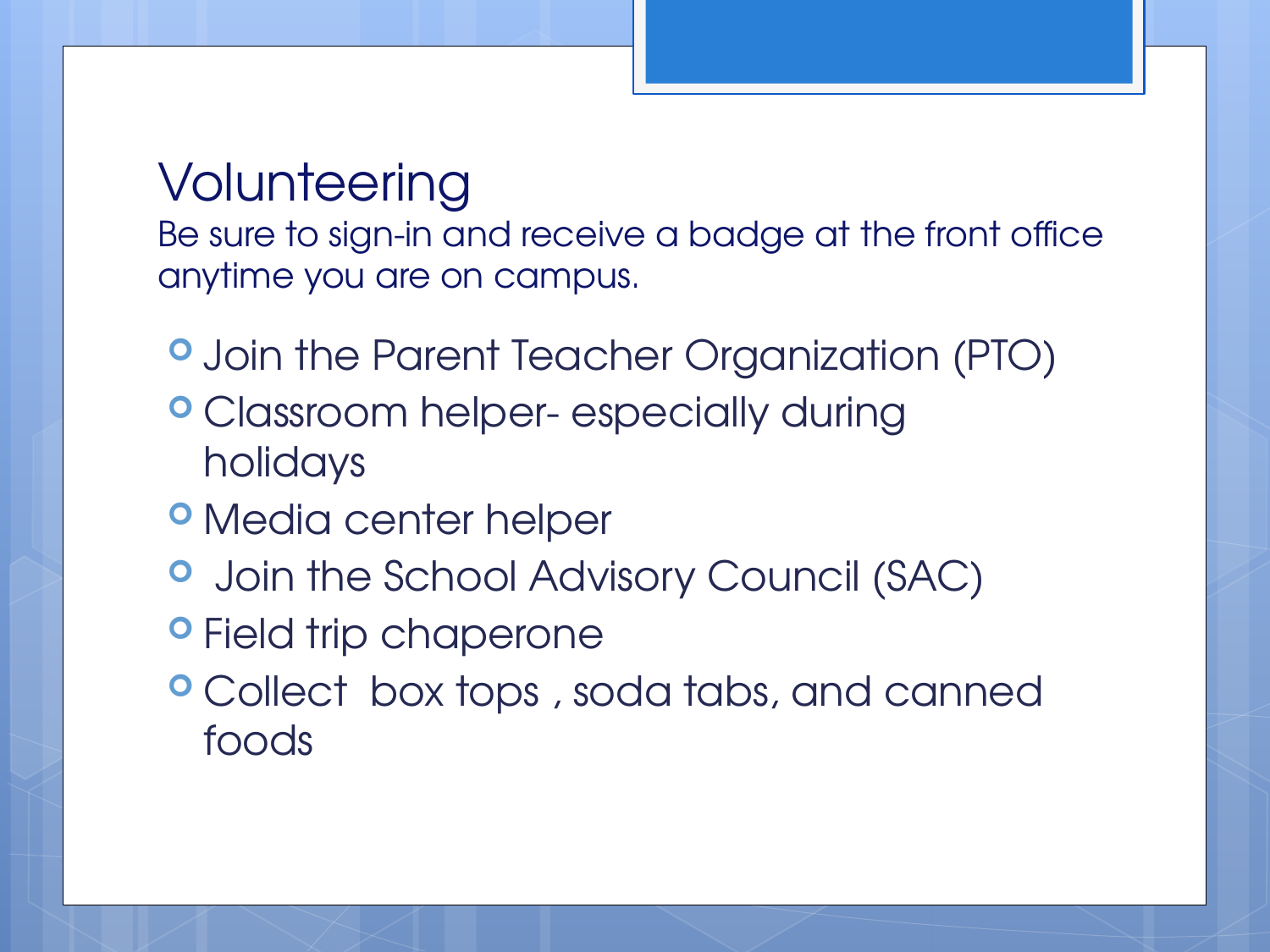

# Volunteering Be sure to sign-in and receive a badge at the front office anytime you are on campus.
Join the Parent Teacher Organization (PTO)
Classroom helper- especially during holidays
Media center helper
 Join the School Advisory Council (SAC)
Field trip chaperone
Collect  box tops , soda tabs, and canned foods